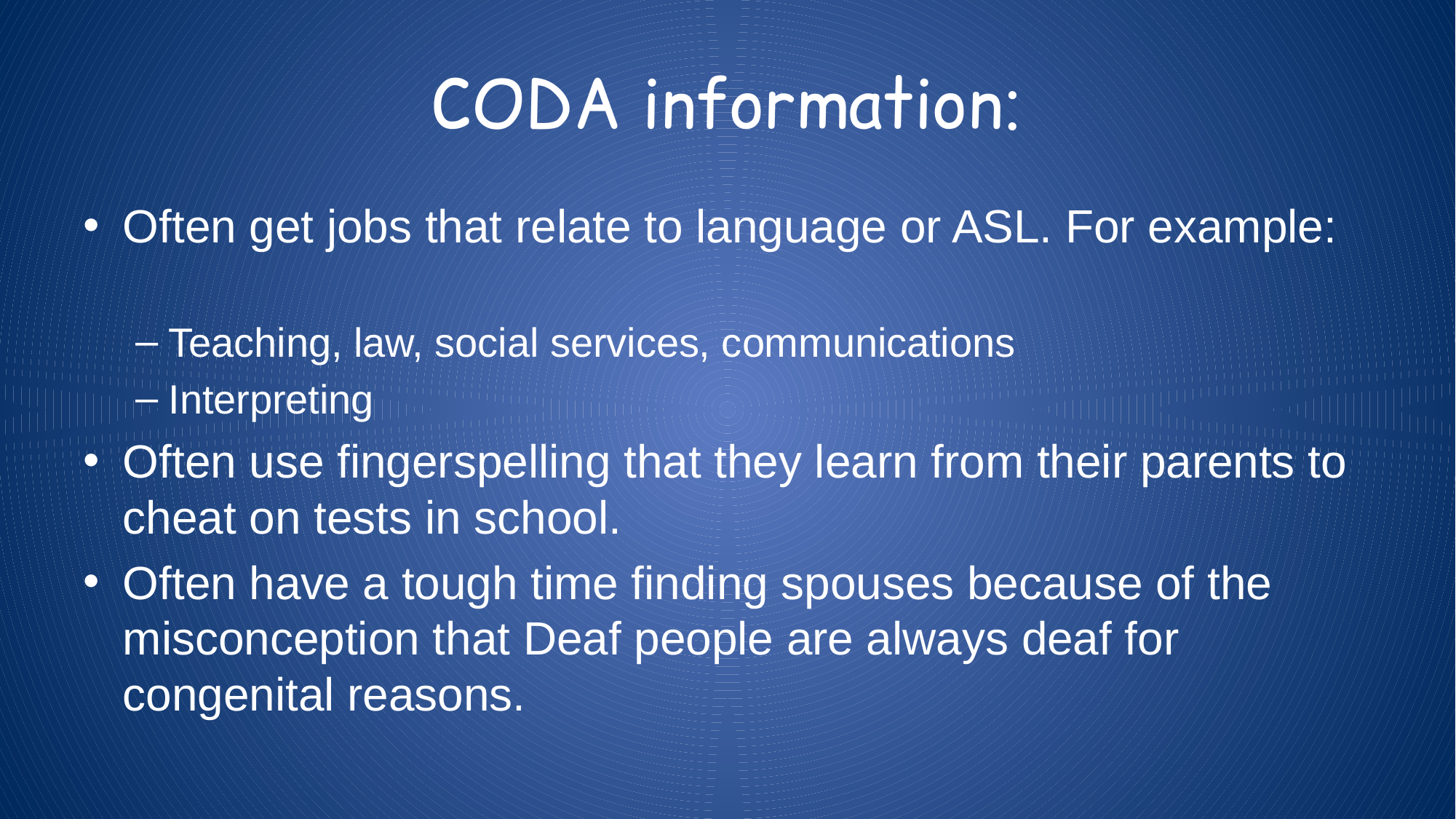

# CODA information:
Often get jobs that relate to language or ASL. For example:
Teaching, law, social services, communications
Interpreting
Often use fingerspelling that they learn from their parents to cheat on tests in school.
Often have a tough time finding spouses because of the misconception that Deaf people are always deaf for congenital reasons.